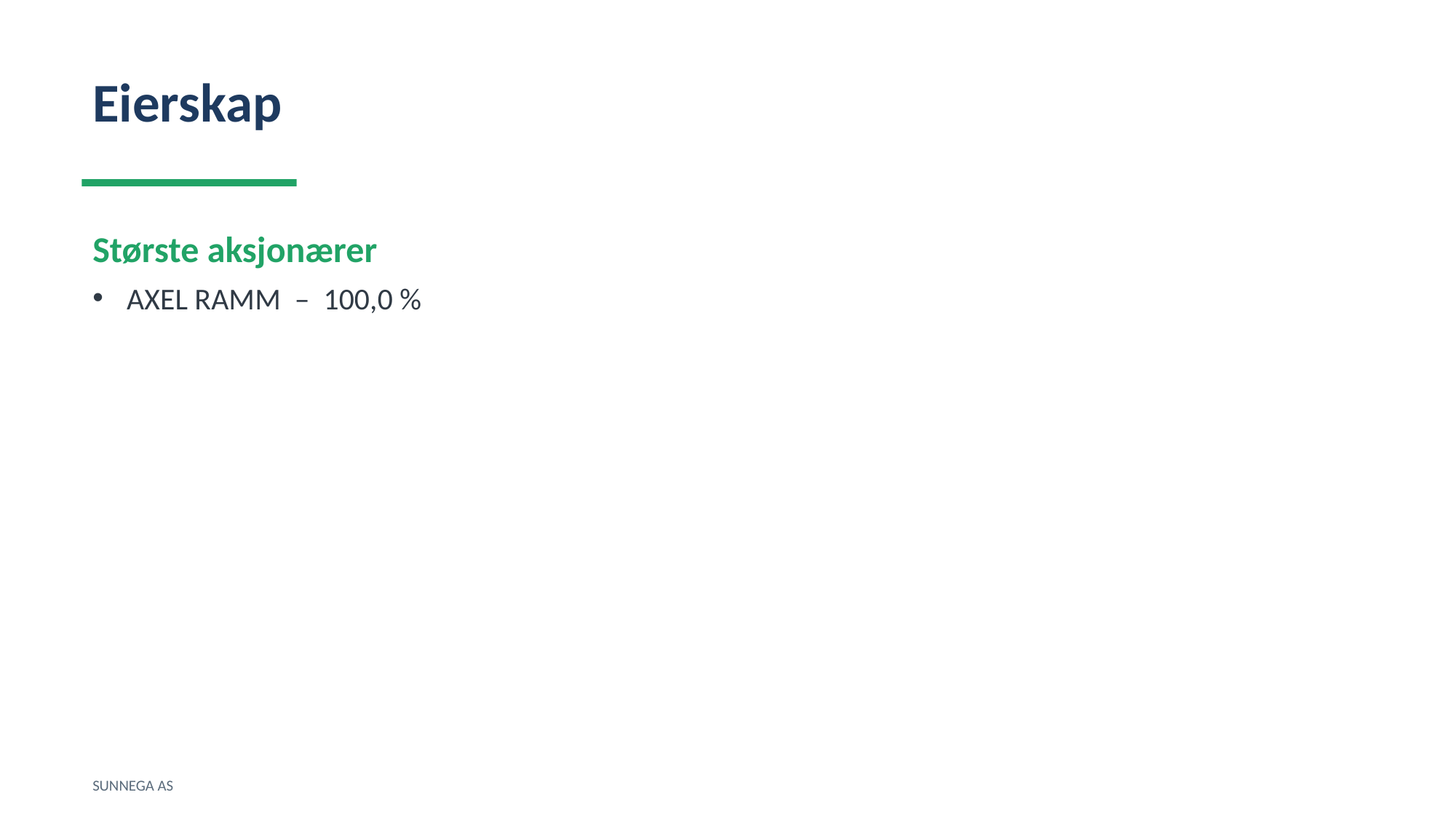

Eierskap

Største aksjonærer
AXEL RAMM  –  100,0 %
SUNNEGA AS